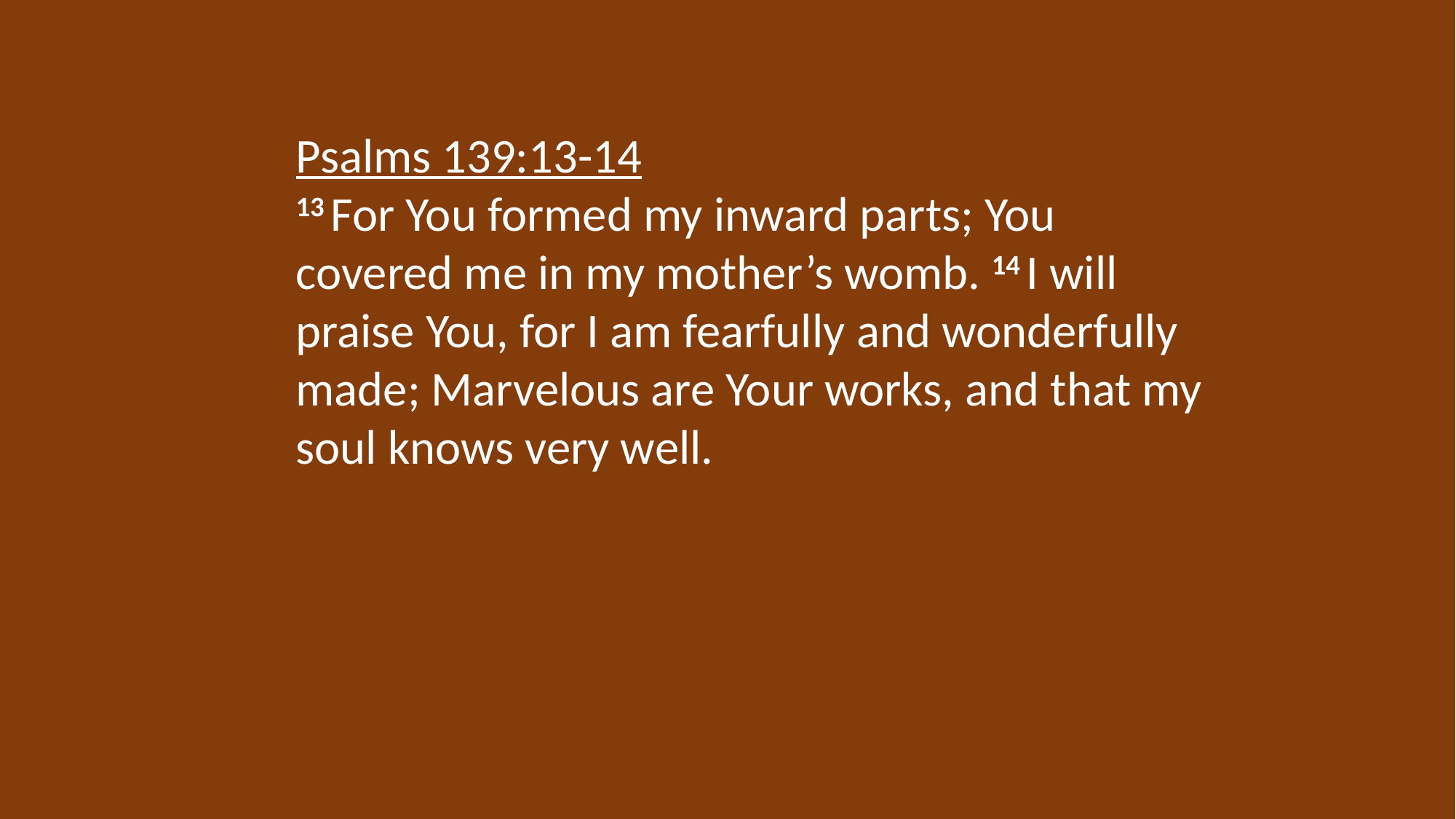

Psalms 139:13-14
13 For You formed my inward parts; You covered me in my mother’s womb. 14 I will praise You, for I am fearfully and wonderfully made; Marvelous are Your works, and that my soul knows very well.